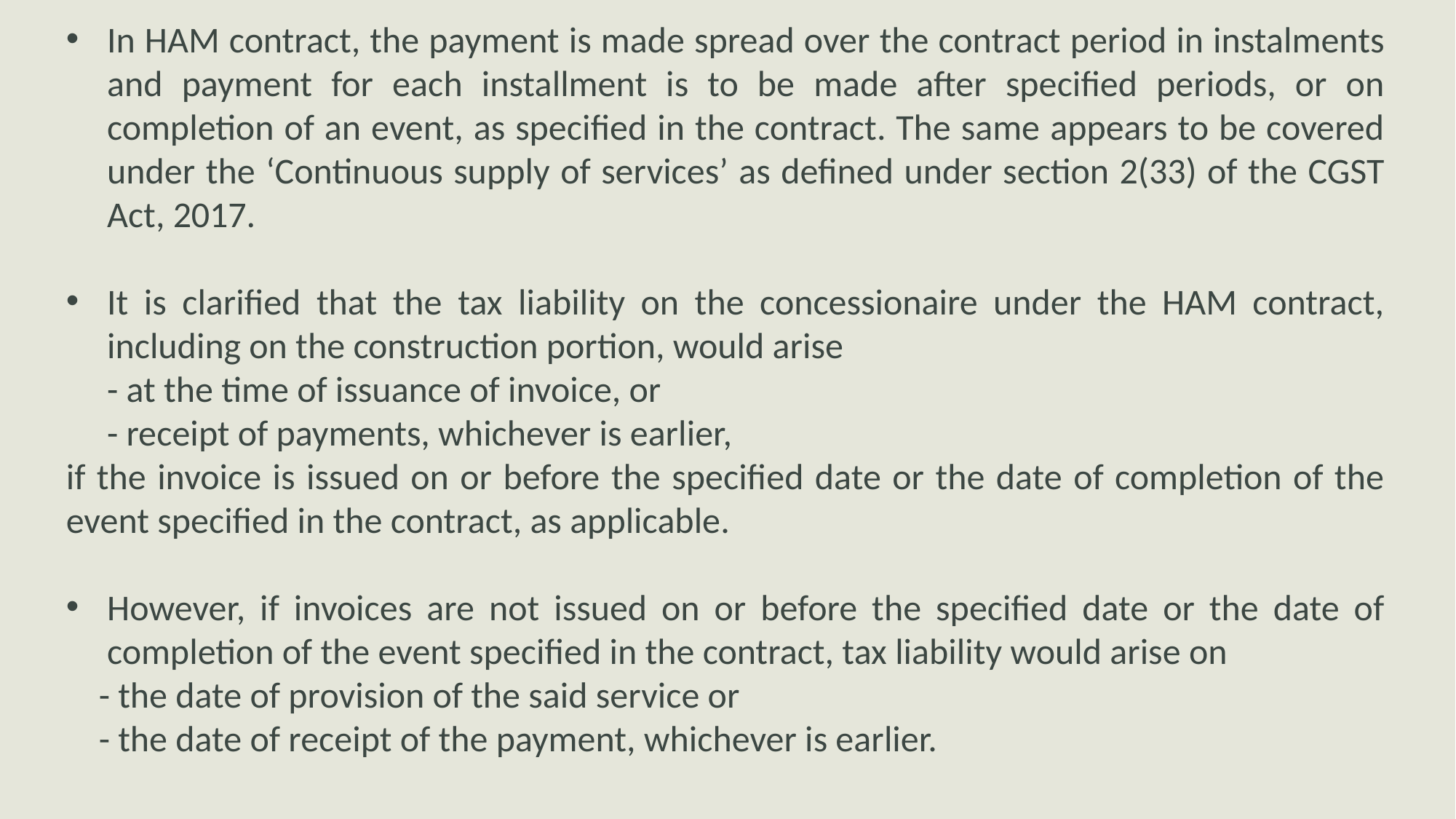

In HAM contract, the payment is made spread over the contract period in instalments and payment for each installment is to be made after specified periods, or on completion of an event, as specified in the contract. The same appears to be covered under the ‘Continuous supply of services’ as defined under section 2(33) of the CGST Act, 2017.

It is clarified that the tax liability on the concessionaire under the HAM contract, including on the construction portion, would arise
     - at the time of issuance of invoice, or
     - receipt of payments, whichever is earlier,
if the invoice is issued on or before the specified date or the date of completion of the event specified in the contract, as applicable.

However, if invoices are not issued on or before the specified date or the date of completion of the event specified in the contract, tax liability would arise on
    - the date of provision of the said service or
    - the date of receipt of the payment, whichever is earlier.